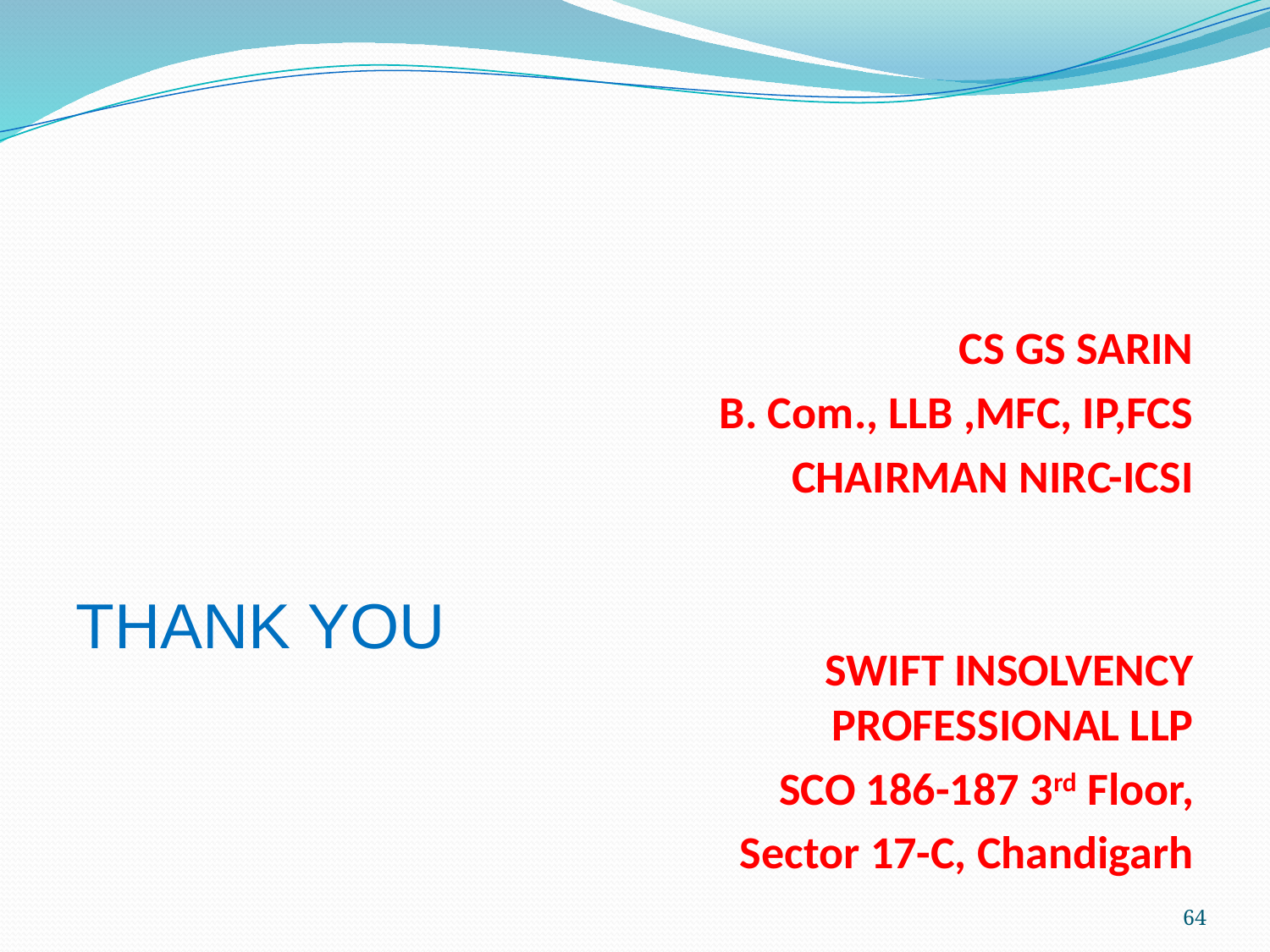

#

THANK YOU
CS GS SARIN
B. Com., LLB ,MFC, IP,FCS
CHAIRMAN NIRC-ICSI

SWIFT INSOLVENCY PROFESSIONAL LLP
SCO 186-187 3rd Floor,
Sector 17-C, Chandigarh

64